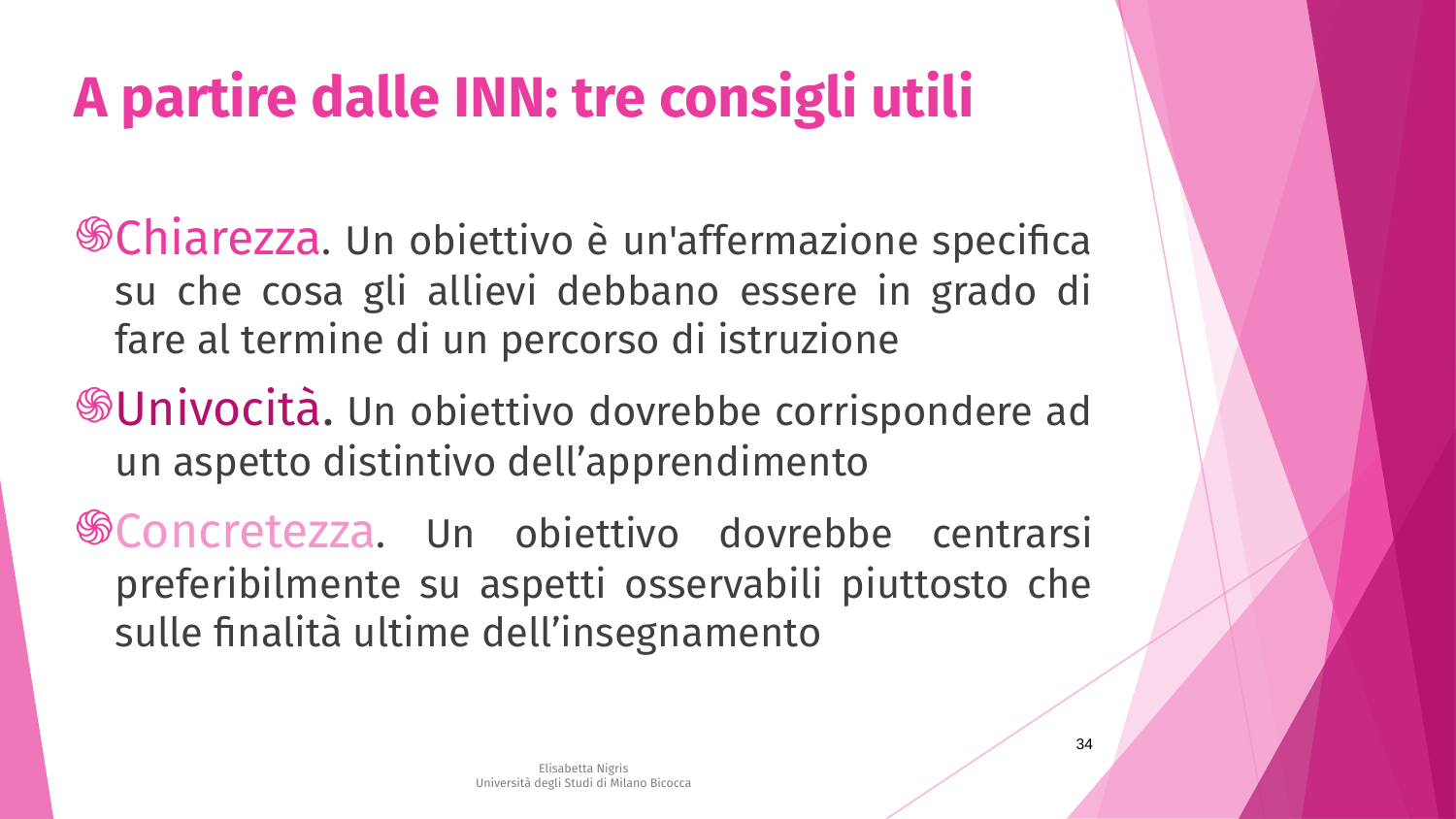

# A partire dalle INN: tre consigli utili
Chiarezza. Un obiettivo è un'affermazione specifica su che cosa gli allievi debbano essere in grado di fare al termine di un percorso di istruzione
Univocità. Un obiettivo dovrebbe corrispondere ad un aspetto distintivo dell’apprendimento
Concretezza. Un obiettivo dovrebbe centrarsi preferibilmente su aspetti osservabili piuttosto che sulle finalità ultime dell’insegnamento
34
Elisabetta Nigris
Università degli Studi di Milano Bicocca